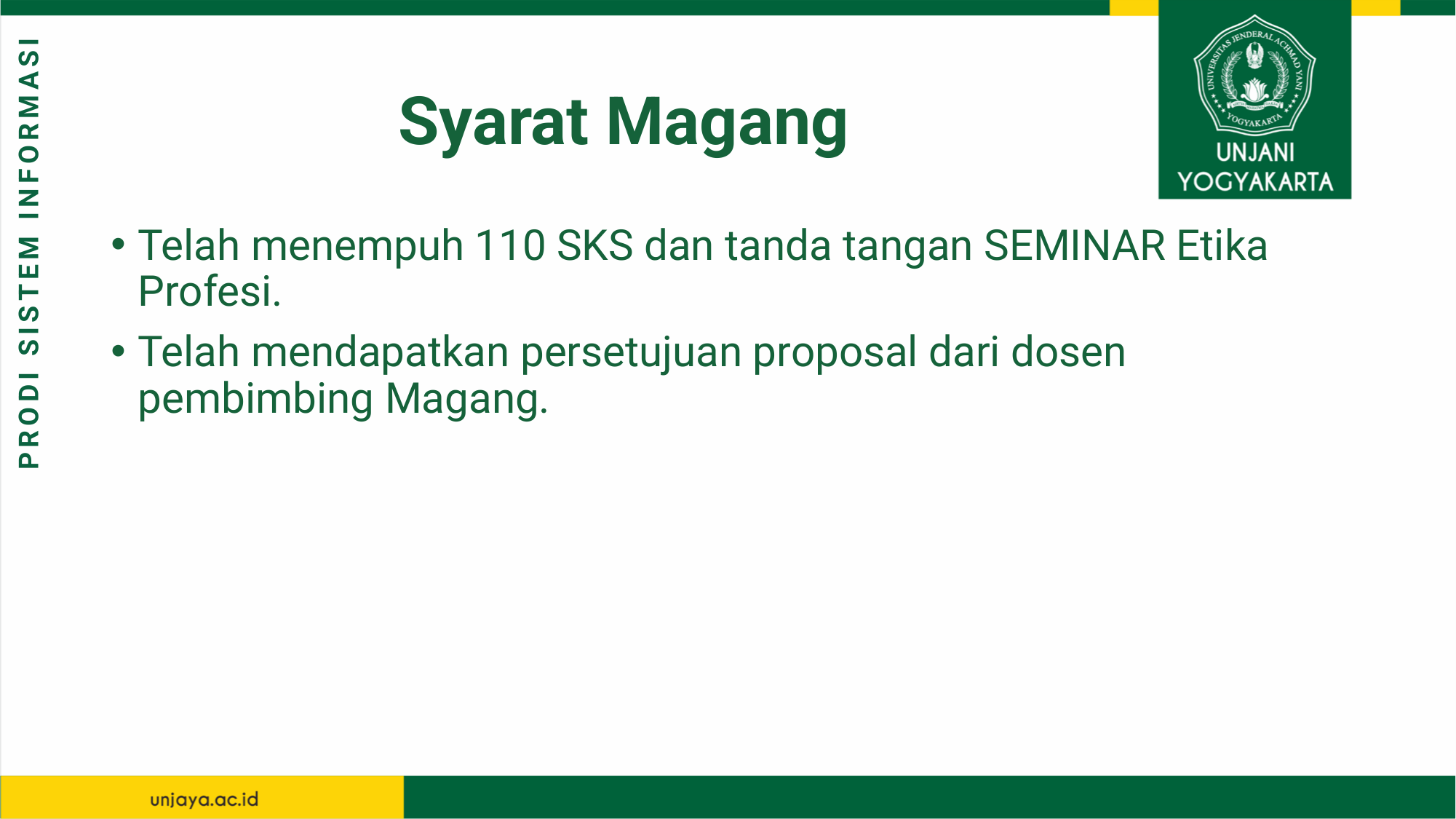

# Syarat Magang
Telah menempuh 110 SKS dan tanda tangan SEMINAR Etika Profesi.
Telah mendapatkan persetujuan proposal dari dosen pembimbing Magang.